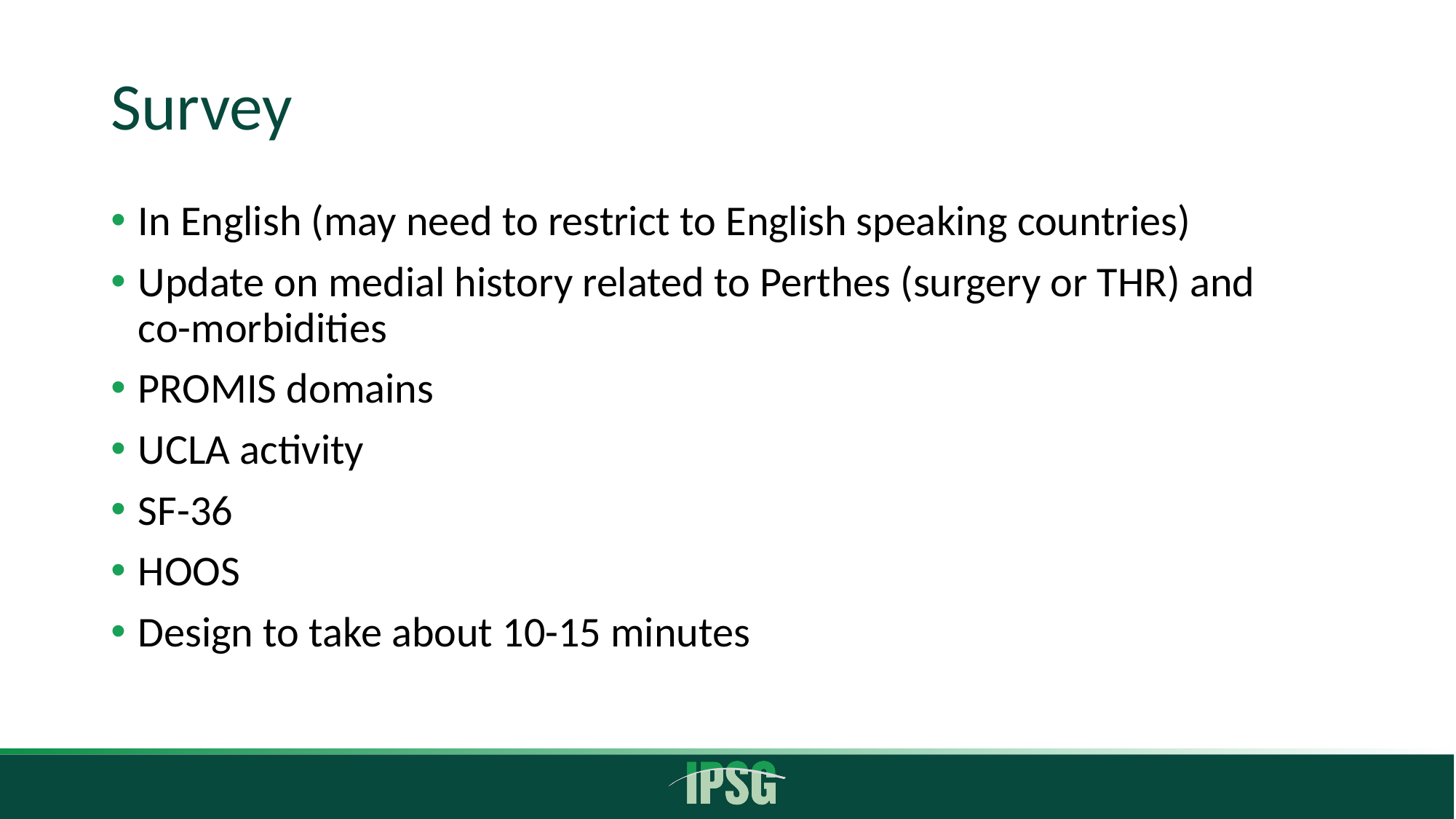

# Survey
In English (may need to restrict to English speaking countries)
Update on medial history related to Perthes (surgery or THR) and
co-morbidities
PROMIS domains
UCLA activity
SF-36
HOOS
Design to take about 10-15 minutes